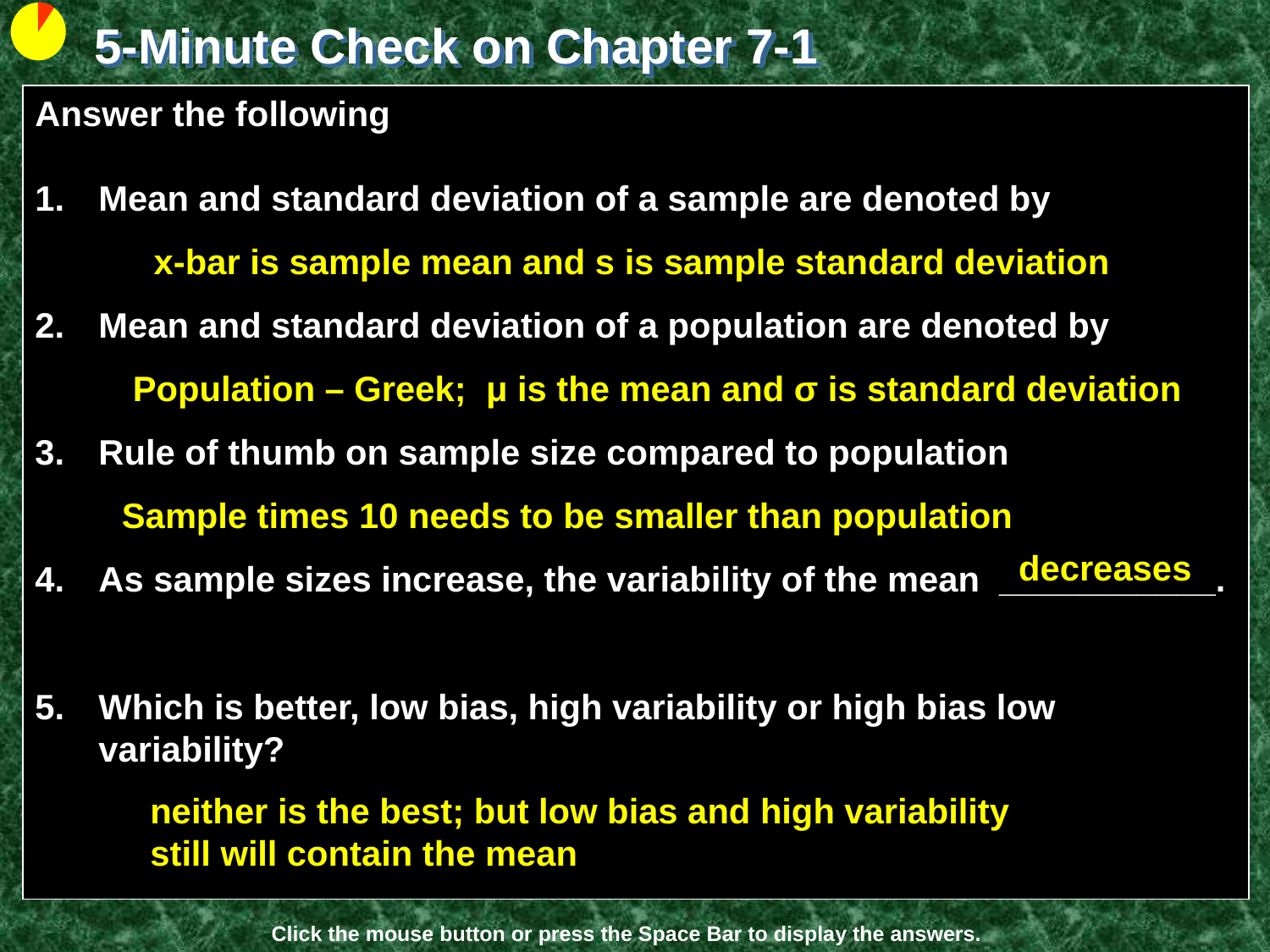

5-Minute Check on Chapter 7-1
Answer the following

Mean and standard deviation of a sample are denoted by

Mean and standard deviation of a population are denoted by

Rule of thumb on sample size compared to population

As sample sizes increase, the variability of the mean  ___________.

Which is better, low bias, high variability or high bias low variability?

x-bar is sample mean and s is sample standard deviation
Population – Greek;  μ is the mean and σ is standard deviation
Sample times 10 needs to be smaller than population
decreases
neither is the best; but low bias and high variability still will contain the mean
Click the mouse button or press the Space Bar to display the answers.